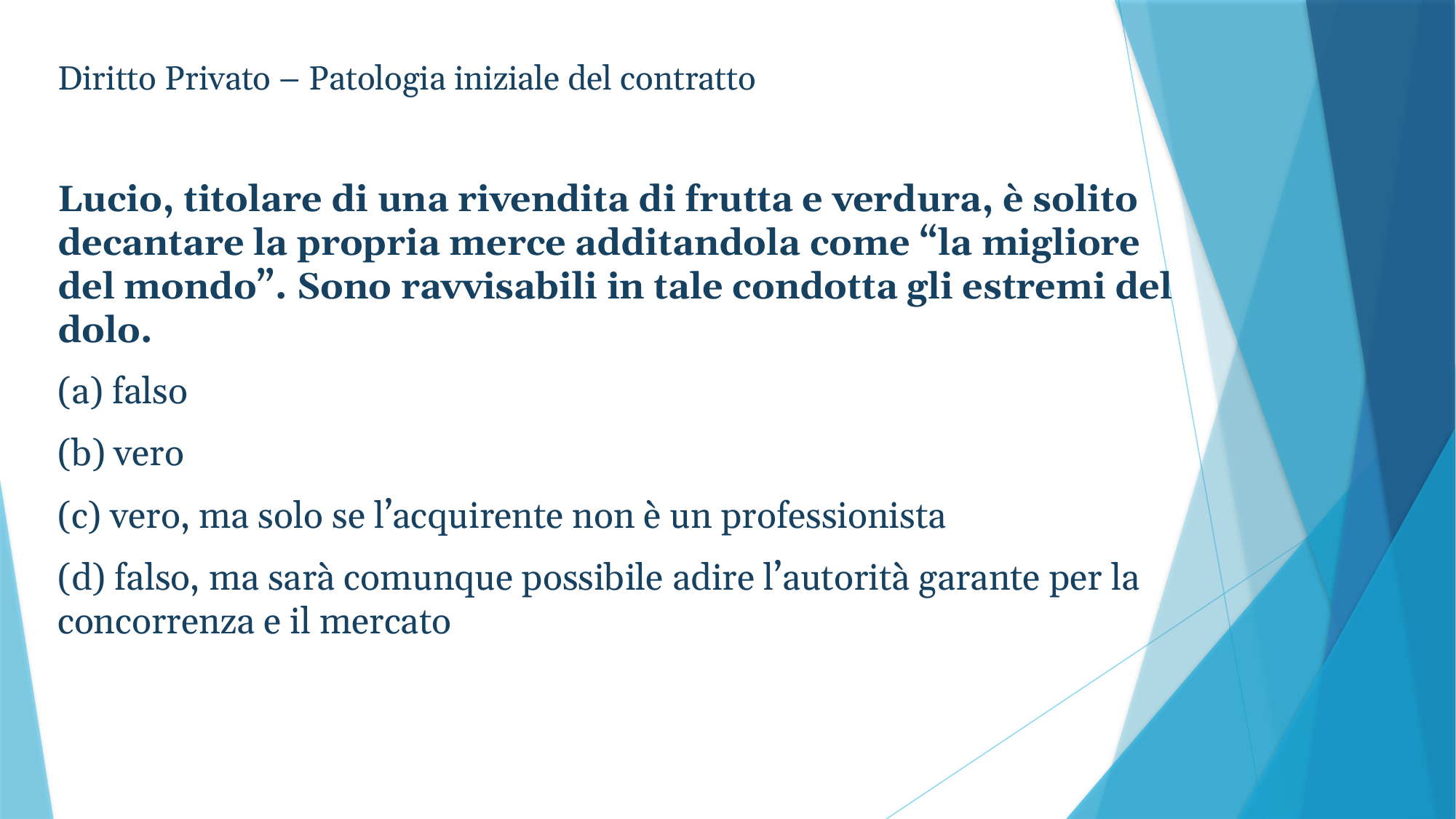

Diritto Privato – Patologia iniziale del contratto
Lucio, titolare di una rivendita di frutta e verdura, è solito decantare la propria merce additandola come “la migliore del mondo”. Sono ravvisabili in tale condotta gli estremi del dolo.
(a) falso
(b) vero
(c) vero, ma solo se l’acquirente non è un professionista
(d) falso, ma sarà comunque possibile adire l’autorità garante per la concorrenza e il mercato